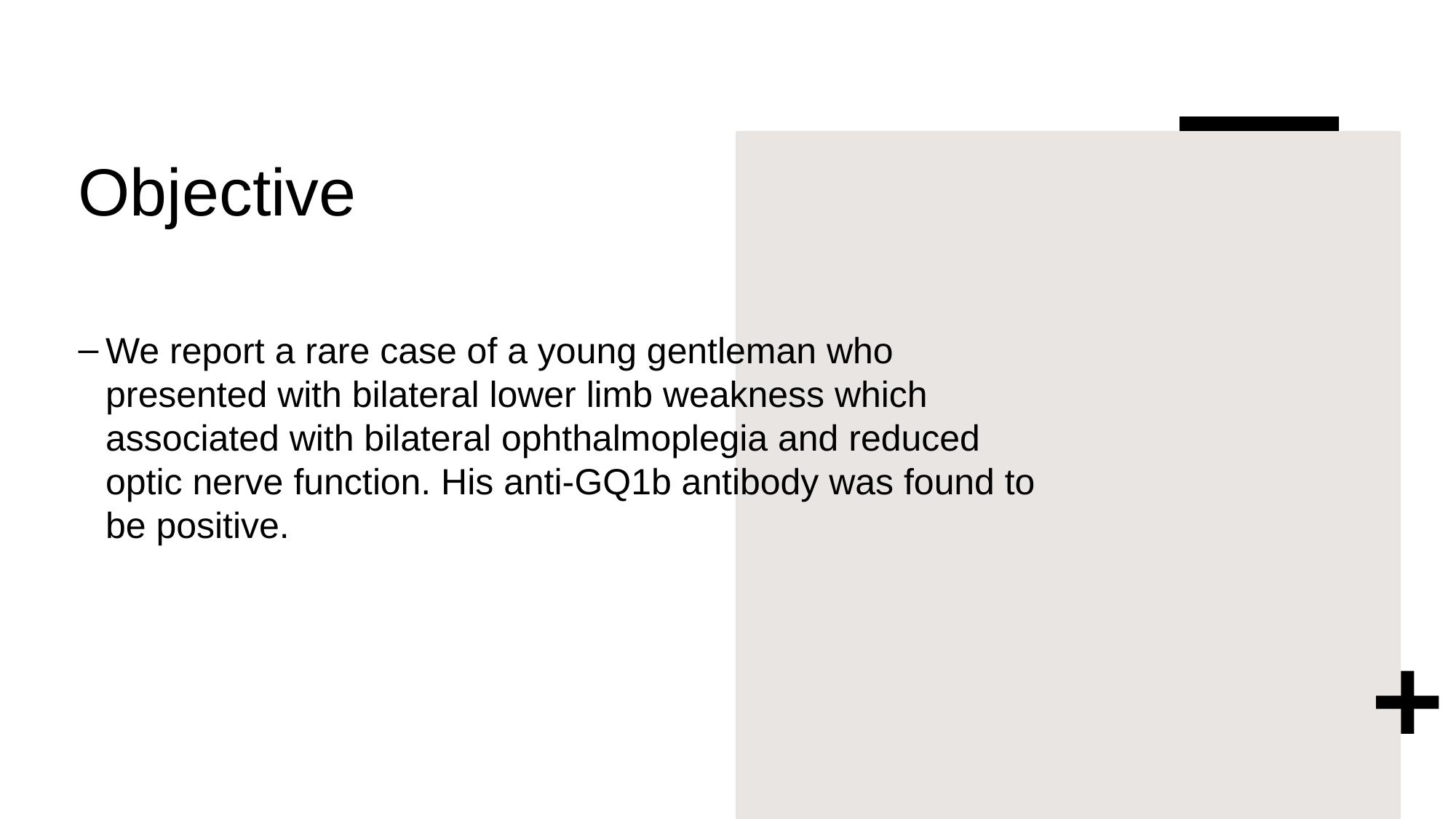

# Objective
We report a rare case of a young gentleman who presented with bilateral lower limb weakness which associated with bilateral ophthalmoplegia and reduced optic nerve function. His anti-GQ1b antibody was found to be positive.